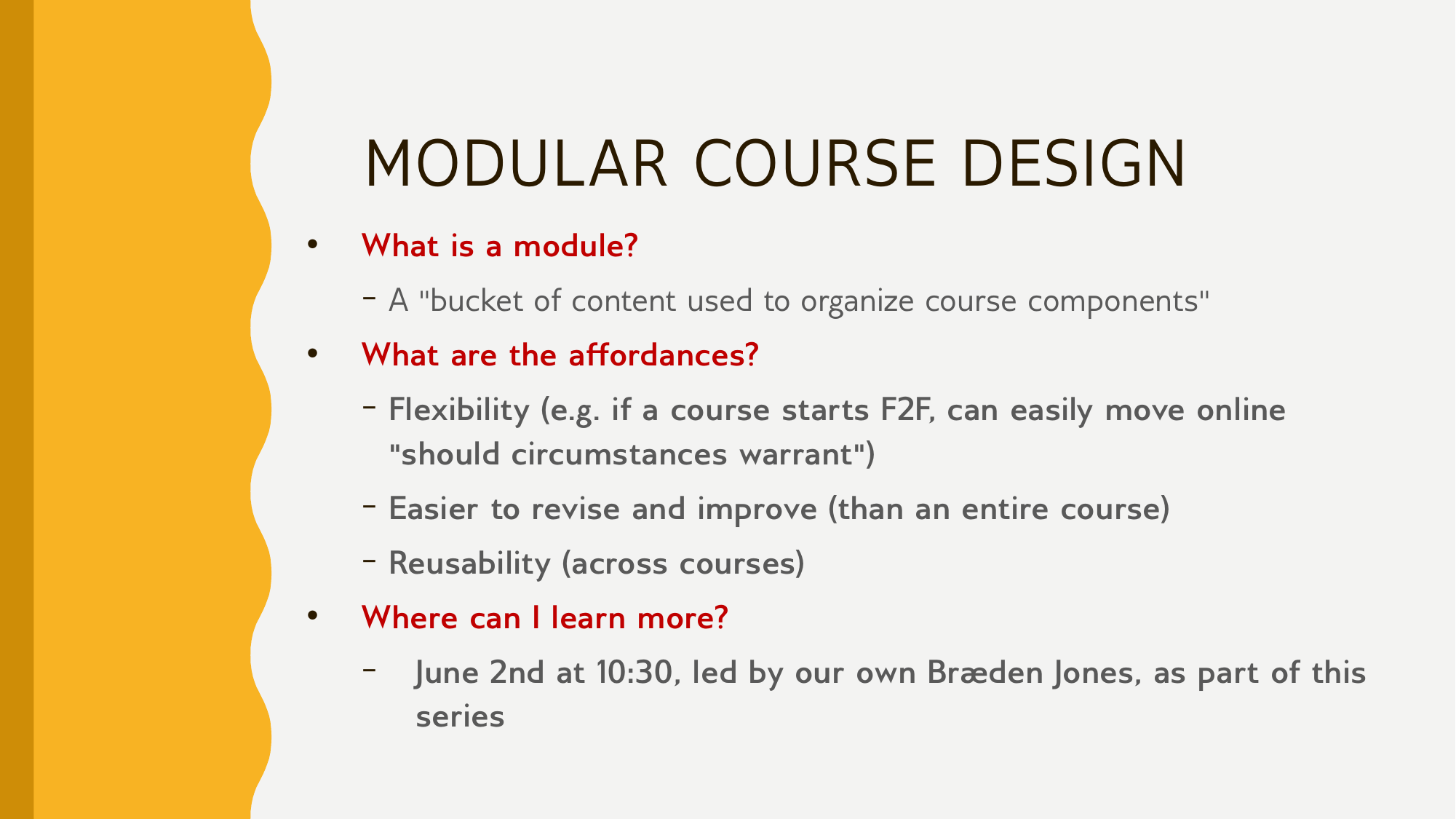

# Modular course design
What is a module?
A "bucket of content used to organize course components"
What are the affordances?
Flexibility (e.g. if a course starts F2F, can easily move online "should circumstances warrant")
Easier to revise and improve (than an entire course)
Reusability (across courses)
Where can I learn more?
June 2nd at 10:30, led by our own Braeden Jones, as part of this series